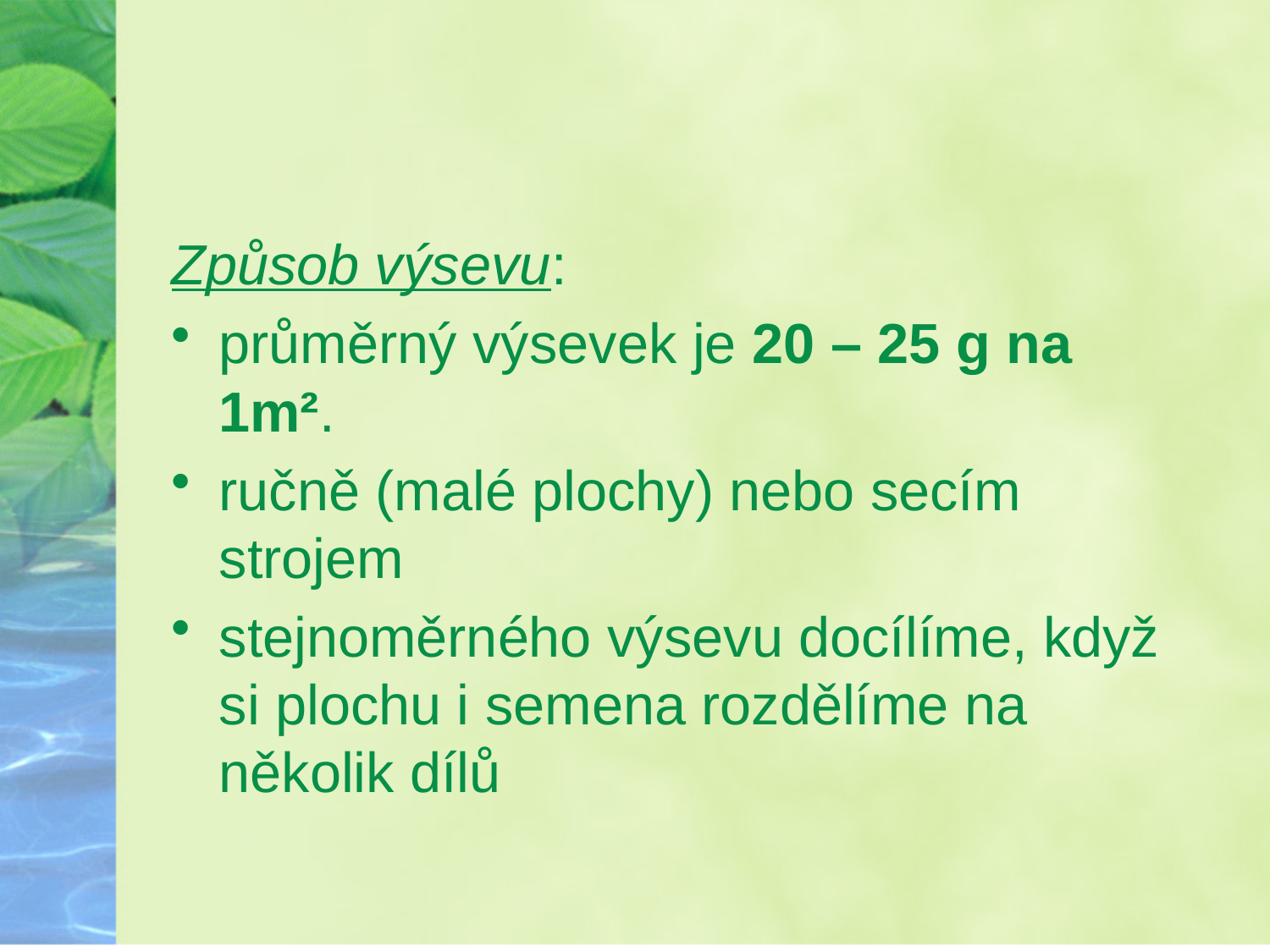

#
Způsob výsevu:
průměrný výsevek je 20 – 25 g na 1m².
ručně (malé plochy) nebo secím strojem
stejnoměrného výsevu docílíme, když si plochu i semena rozdělíme na několik dílů